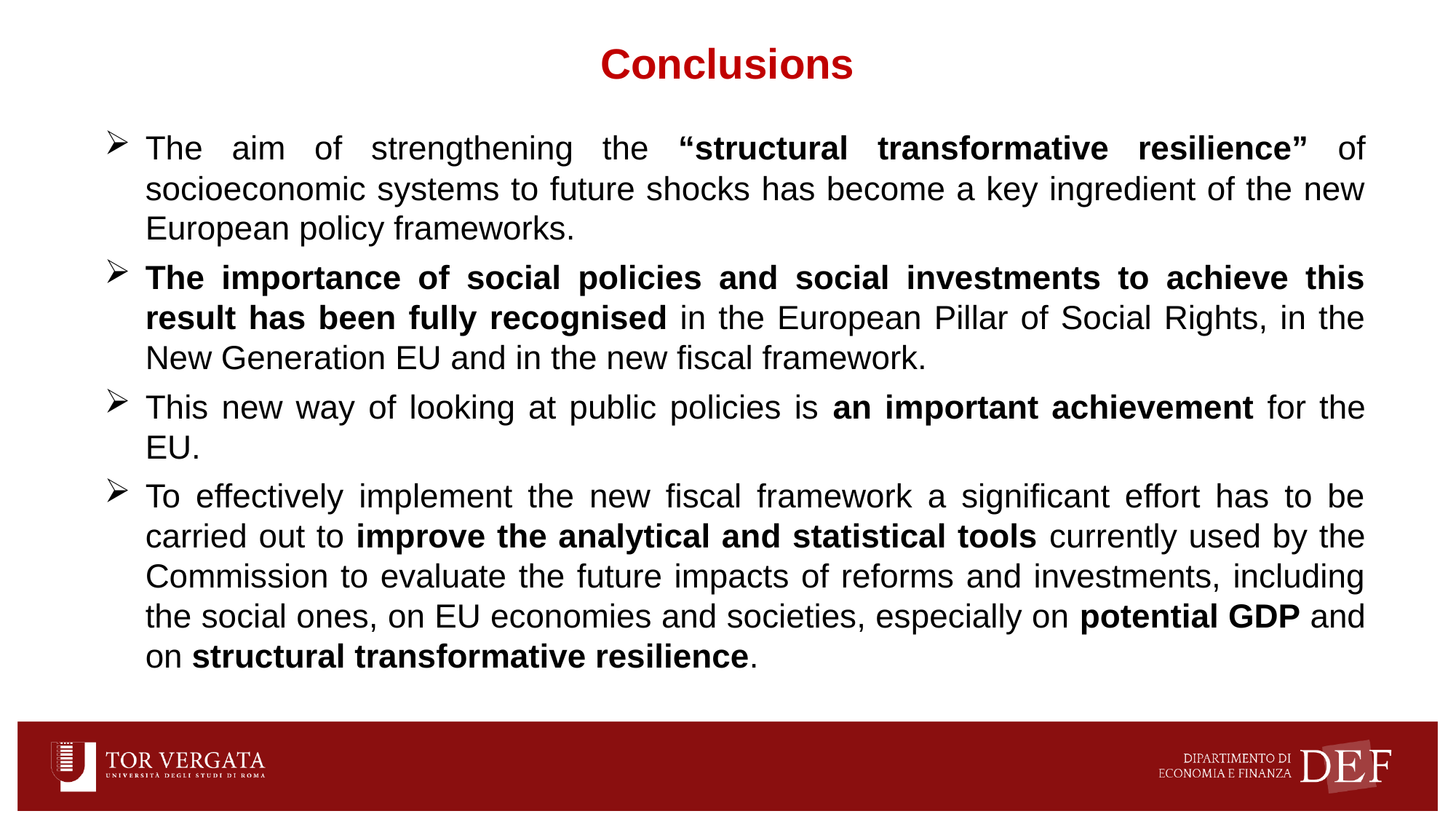

Conclusions
The aim of strengthening the “structural transformative resilience” of socioeconomic systems to future shocks has become a key ingredient of the new European policy frameworks.
The importance of social policies and social investments to achieve this result has been fully recognised in the European Pillar of Social Rights, in the New Generation EU and in the new fiscal framework.
This new way of looking at public policies is an important achievement for the EU.
To effectively implement the new fiscal framework a significant effort has to be carried out to improve the analytical and statistical tools currently used by the Commission to evaluate the future impacts of reforms and investments, including the social ones, on EU economies and societies, especially on potential GDP and on structural transformative resilience.